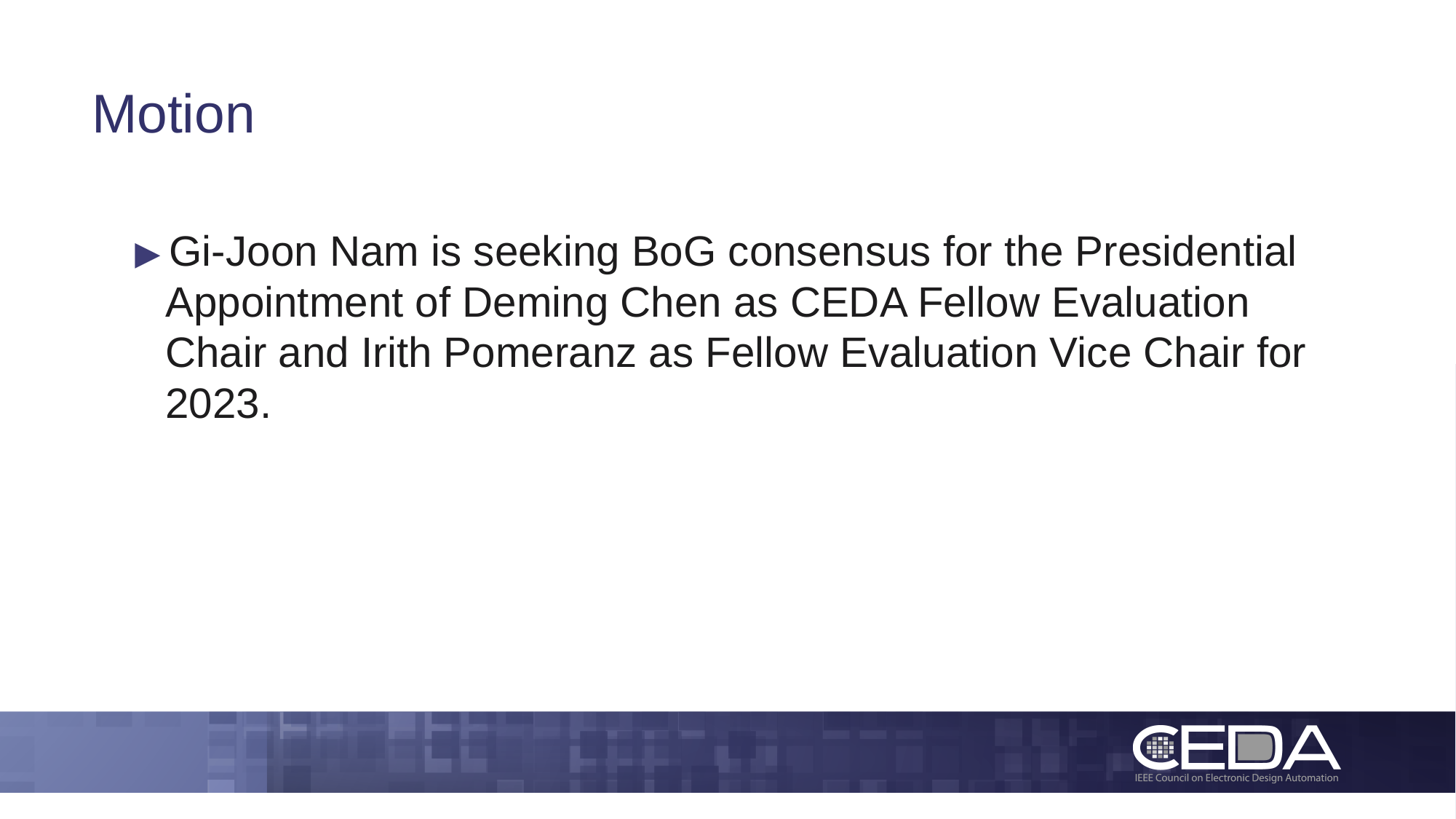

# Motion
Gi-Joon Nam is seeking BoG consensus for the Presidential Appointment of Deming Chen as CEDA Fellow Evaluation Chair and Irith Pomeranz as Fellow Evaluation Vice Chair for 2023.